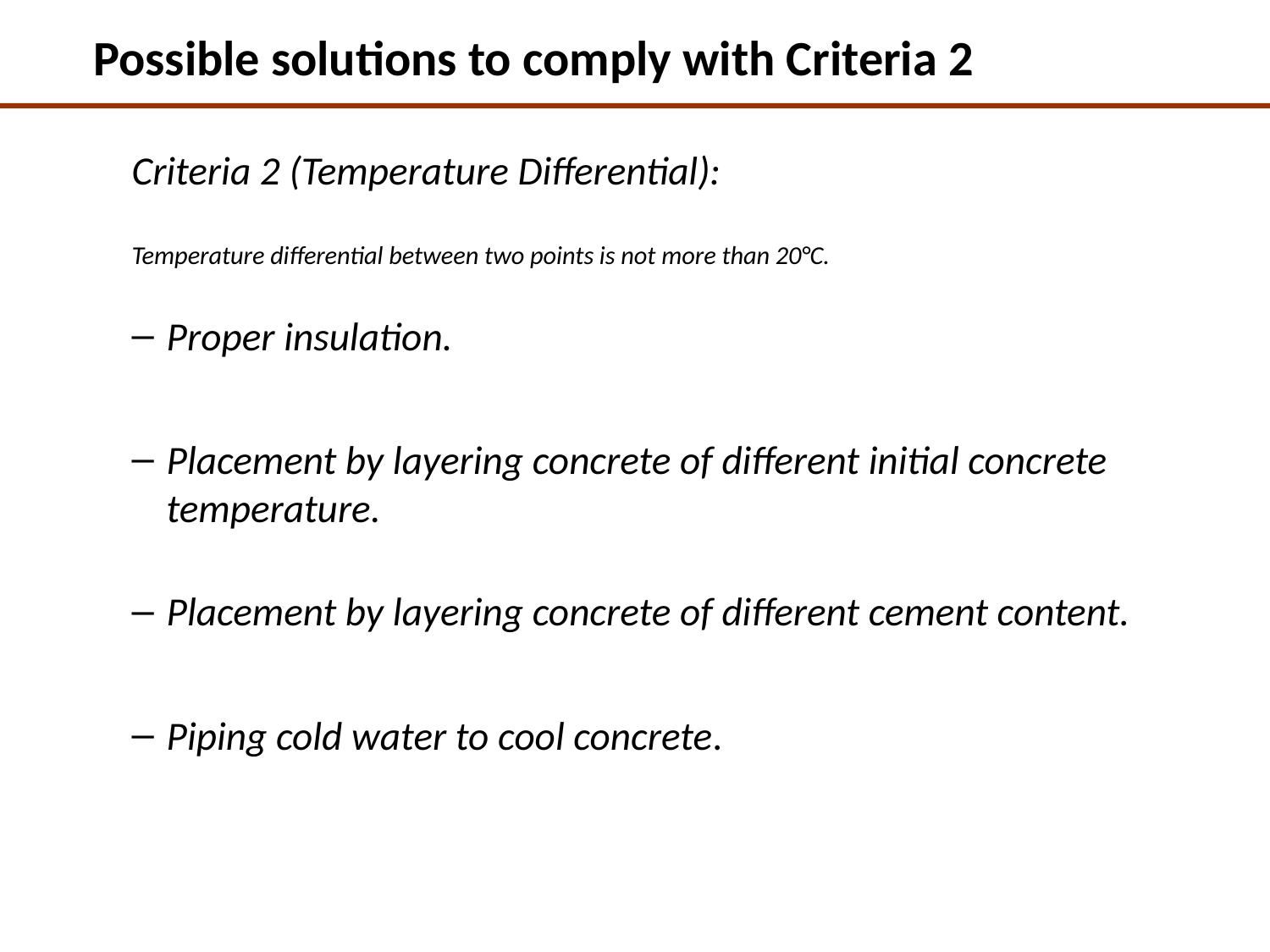

# Possible solutions to comply with Criteria 2
Criteria 2 (Temperature Differential):

Temperature differential between two points is not more than 20°C.

Proper insulation.

Placement by layering concrete of different initial concrete temperature.

Placement by layering concrete of different cement content.

Piping cold water to cool concrete.